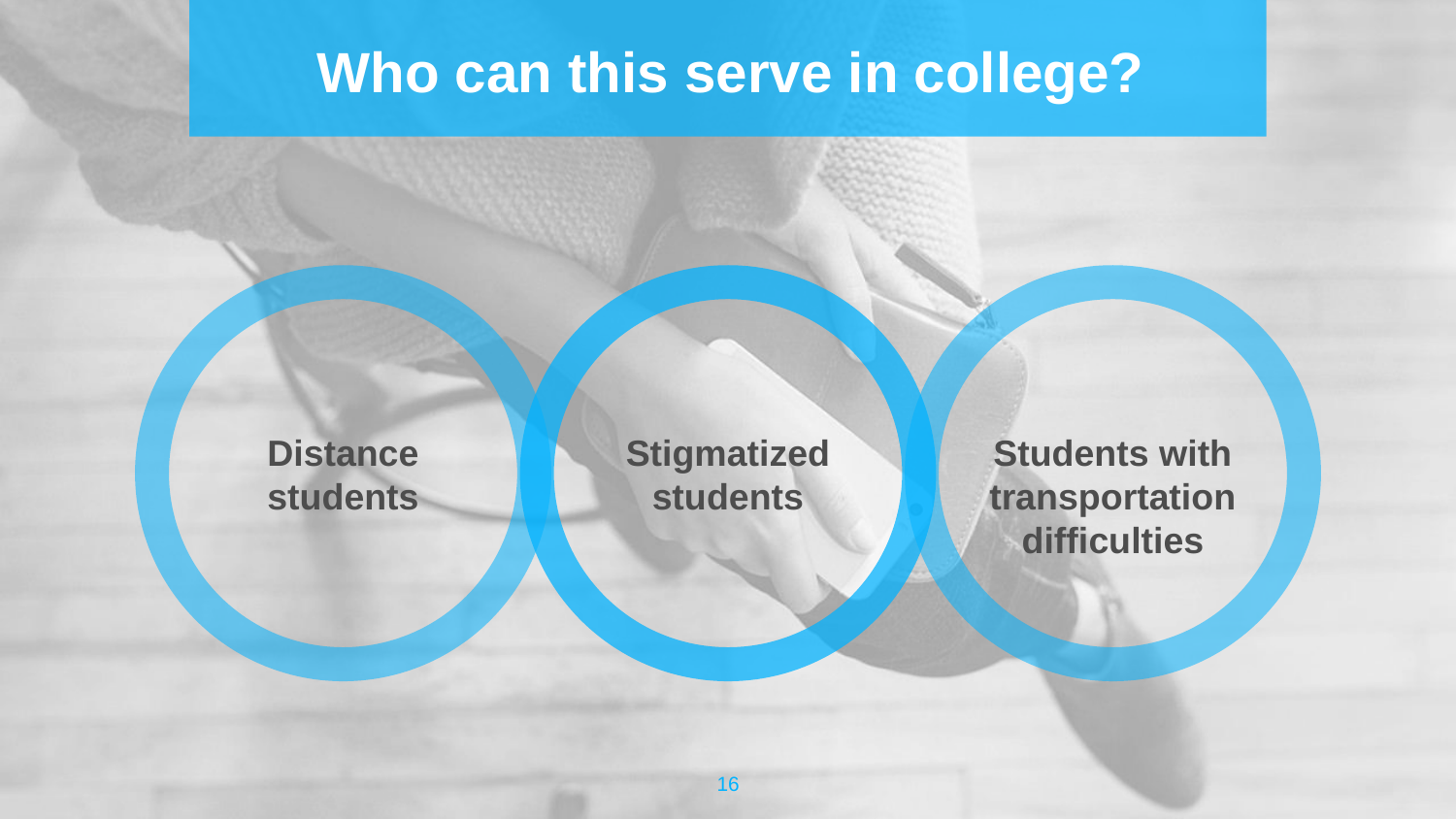

# Who can this serve in college?
Distance students
Stigmatized students

Students with transportation difficulties
16